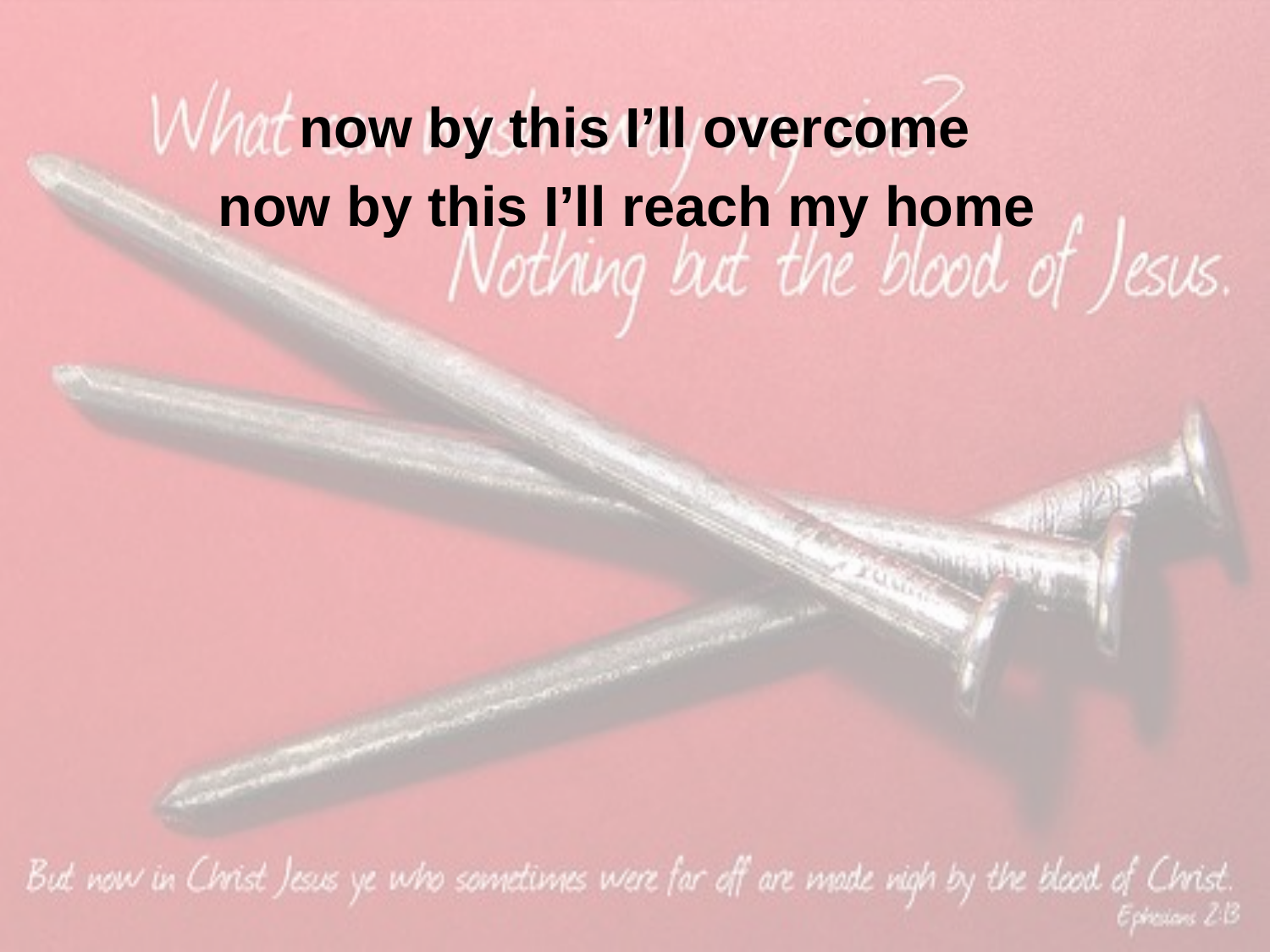

now by this I’ll overcome
now by this I’ll reach my home